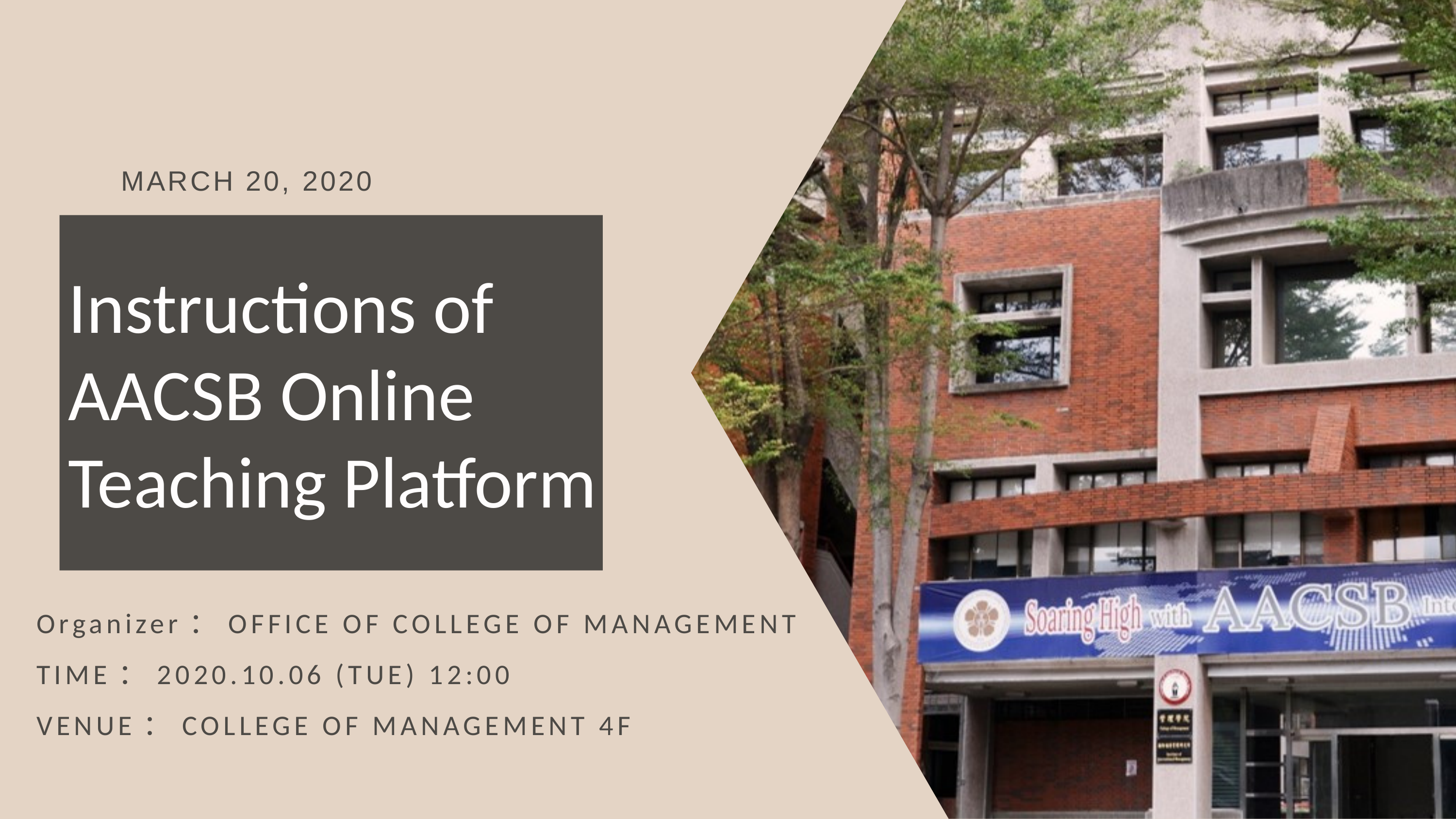

MARCH 20, 2020

Instructions of AACSB Online Teaching Platform
Organizer：OFFICE OF COLLEGE OF MANAGEMENT
TIME：2020.10.06 (TUE) 12:00
VENUE：COLLEGE OF MANAGEMENT 4F